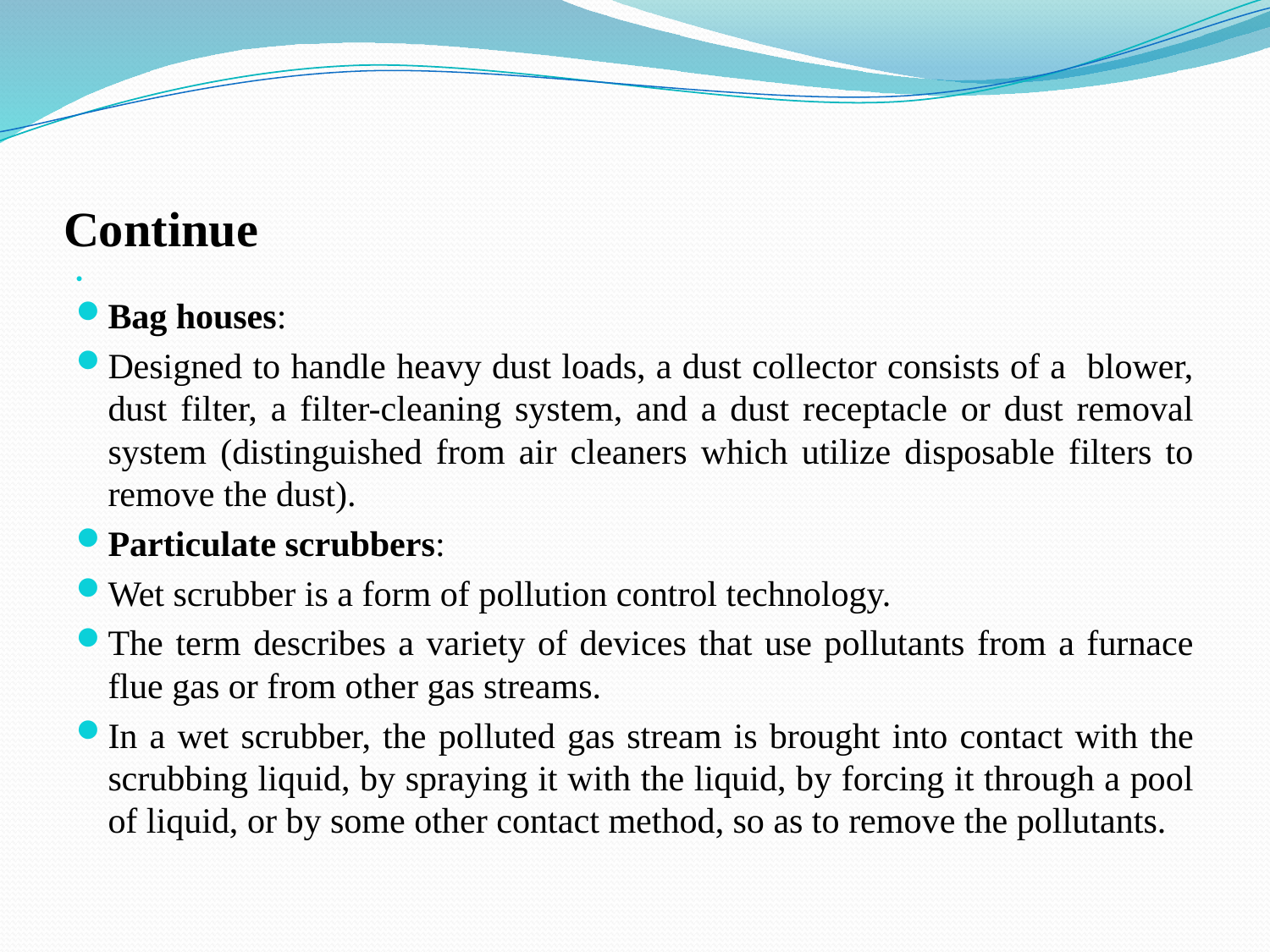

# Continue

Bag houses:
Designed to handle heavy dust loads, a dust collector consists of a  blower, dust filter, a filter-cleaning system, and a dust receptacle or dust removal system (distinguished from air cleaners which utilize disposable filters to remove the dust).
Particulate scrubbers:
Wet scrubber is a form of pollution control technology.
The term describes a variety of devices that use pollutants from a furnace flue gas or from other gas streams.
In a wet scrubber, the polluted gas stream is brought into contact with the scrubbing liquid, by spraying it with the liquid, by forcing it through a pool of liquid, or by some other contact method, so as to remove the pollutants.